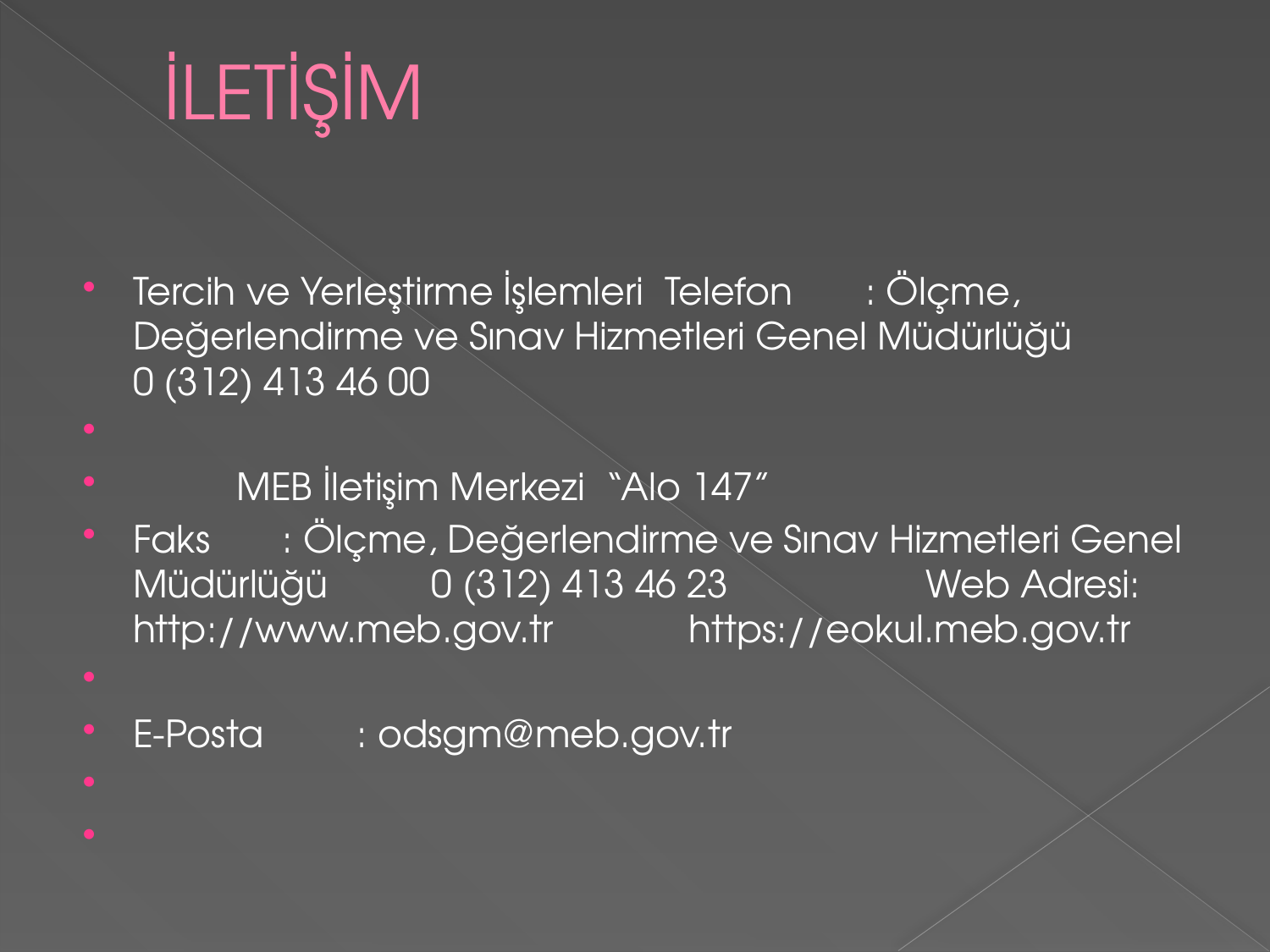

# İLETİŞİM
Tercih ve Yerleştirme İşlemleri  Telefon       : Ölçme, Değerlendirme ve Sınav Hizmetleri Genel Müdürlüğü          0 (312) 413 46 00

          MEB İletişim Merkezi  “Alo 147”
Faks       : Ölçme, Değerlendirme ve Sınav Hizmetleri Genel Müdürlüğü          0 (312) 413 46 23                   Web Adresi: http://www.meb.gov.tr             https://e­okul.meb.gov.tr

E-Posta         : odsgm@meb.gov.tr